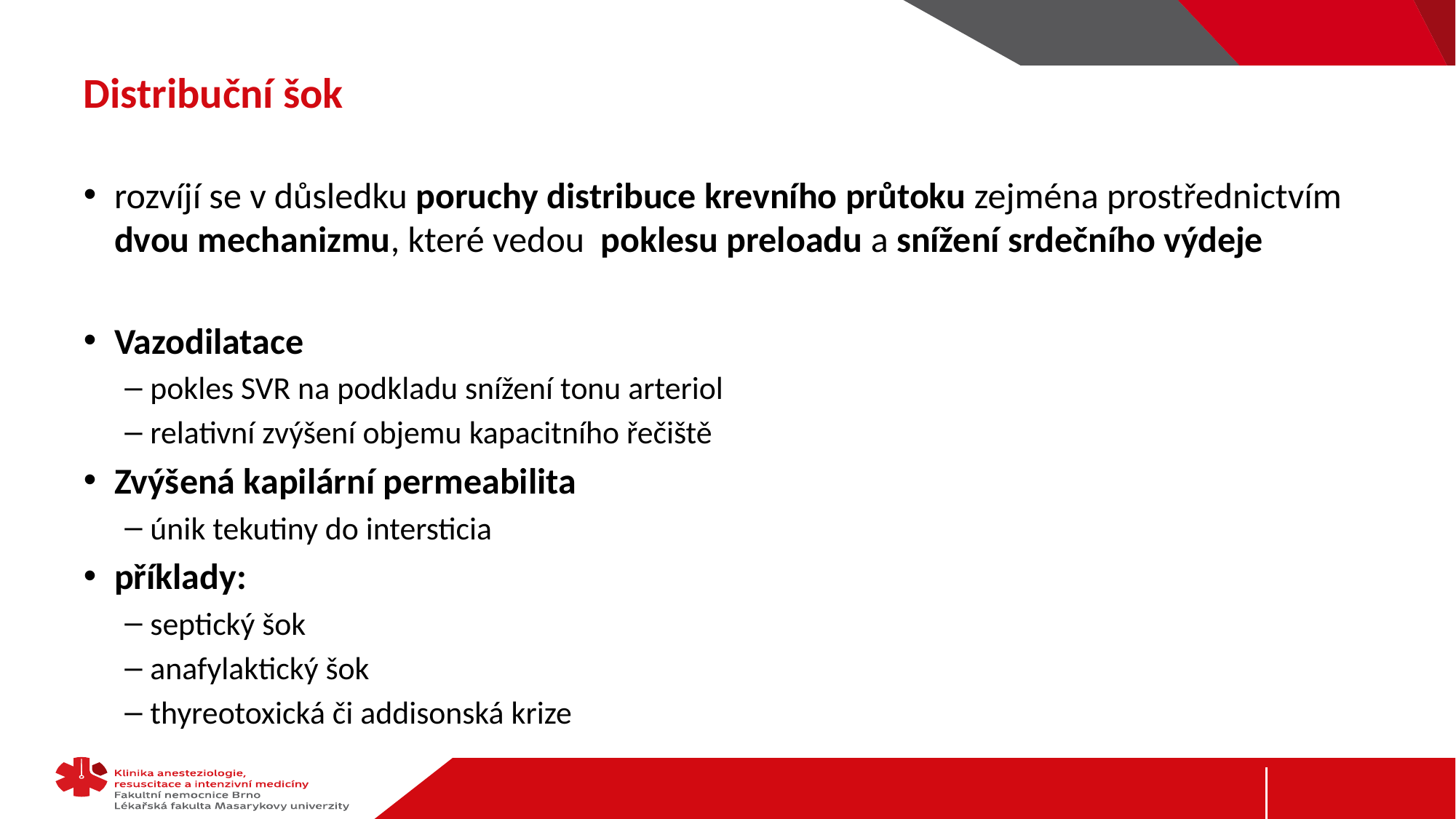

# Distribuční šok

rozvíjí se v důsledku poruchy distribuce krevního průtoku zejména prostřednictvím dvou mechanizmu, které vedou  poklesu preloadu a snížení srdečního výdeje

Vazodilatace
pokles SVR na podkladu snížení tonu arteriol
relativní zvýšení objemu kapacitního řečiště
Zvýšená kapilární permeabilita
únik tekutiny do intersticia
příklady:
septický šok
anafylaktický šok
thyreotoxická či addisonská krize